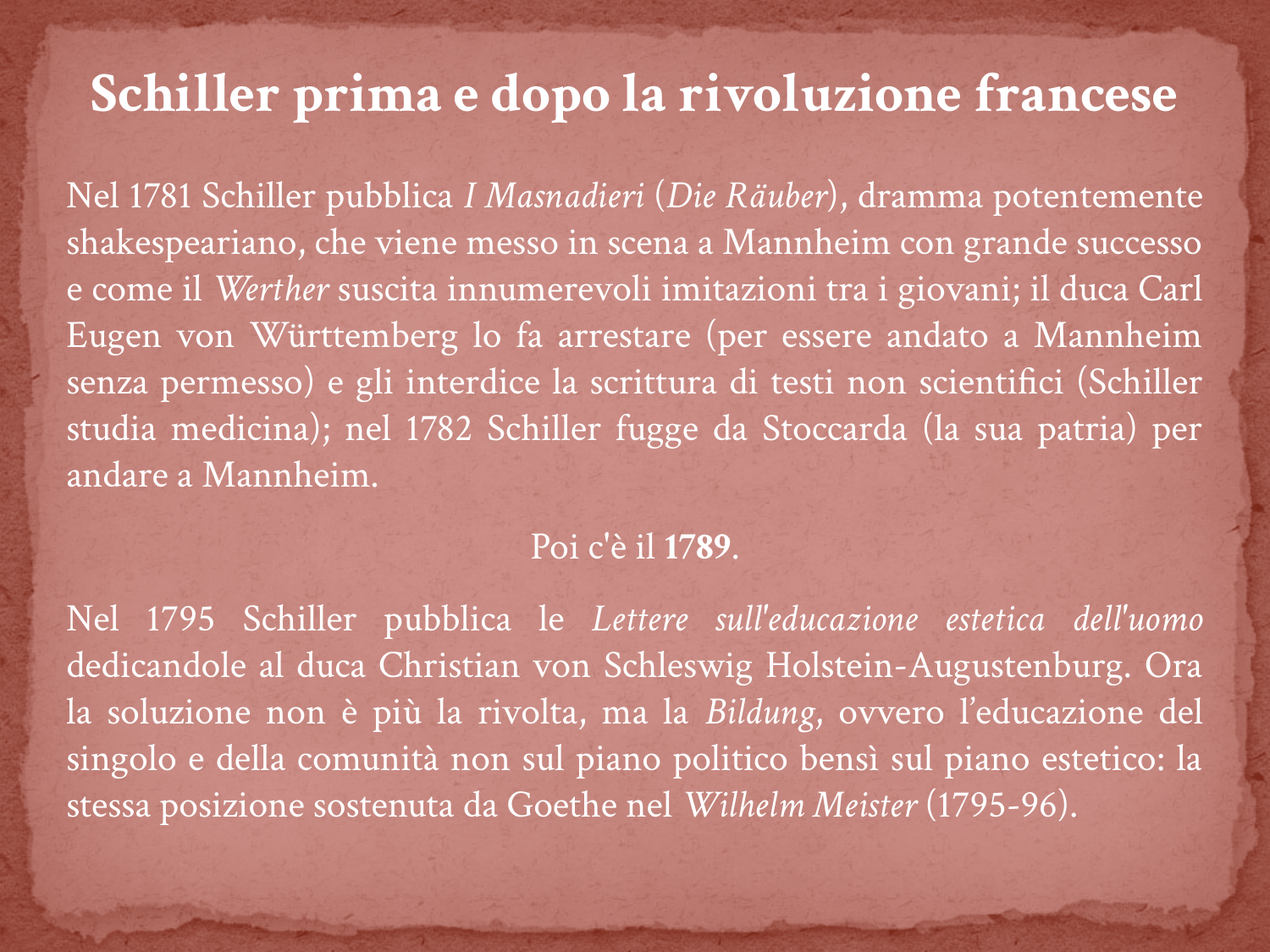

Schiller prima e dopo la rivoluzione francese

Nel 1781 Schiller pubblica I Masnadieri (Die Räuber), dramma potentemente shakespeariano, che viene messo in scena a Mannheim con grande successo e come il Werther suscita innumerevoli imitazioni tra i giovani; il duca Carl Eugen von Württemberg lo fa arrestare (per essere andato a Mannheim senza permesso) e gli interdice la scrittura di testi non scientifici (Schiller studia medicina); nel 1782 Schiller fugge da Stoccarda (la sua patria) per andare a Mannheim.

Poi c'è il 1789.

Nel 1795 Schiller pubblica le Lettere sull'educazione estetica dell'uomo dedicandole al duca Christian von Schleswig Holstein-Augustenburg. Ora la soluzione non è più la rivolta, ma la Bildung, ovvero l’educazione del singolo e della comunità non sul piano politico bensì sul piano estetico: la stessa posizione sostenuta da Goethe nel Wilhelm Meister (1795-96).